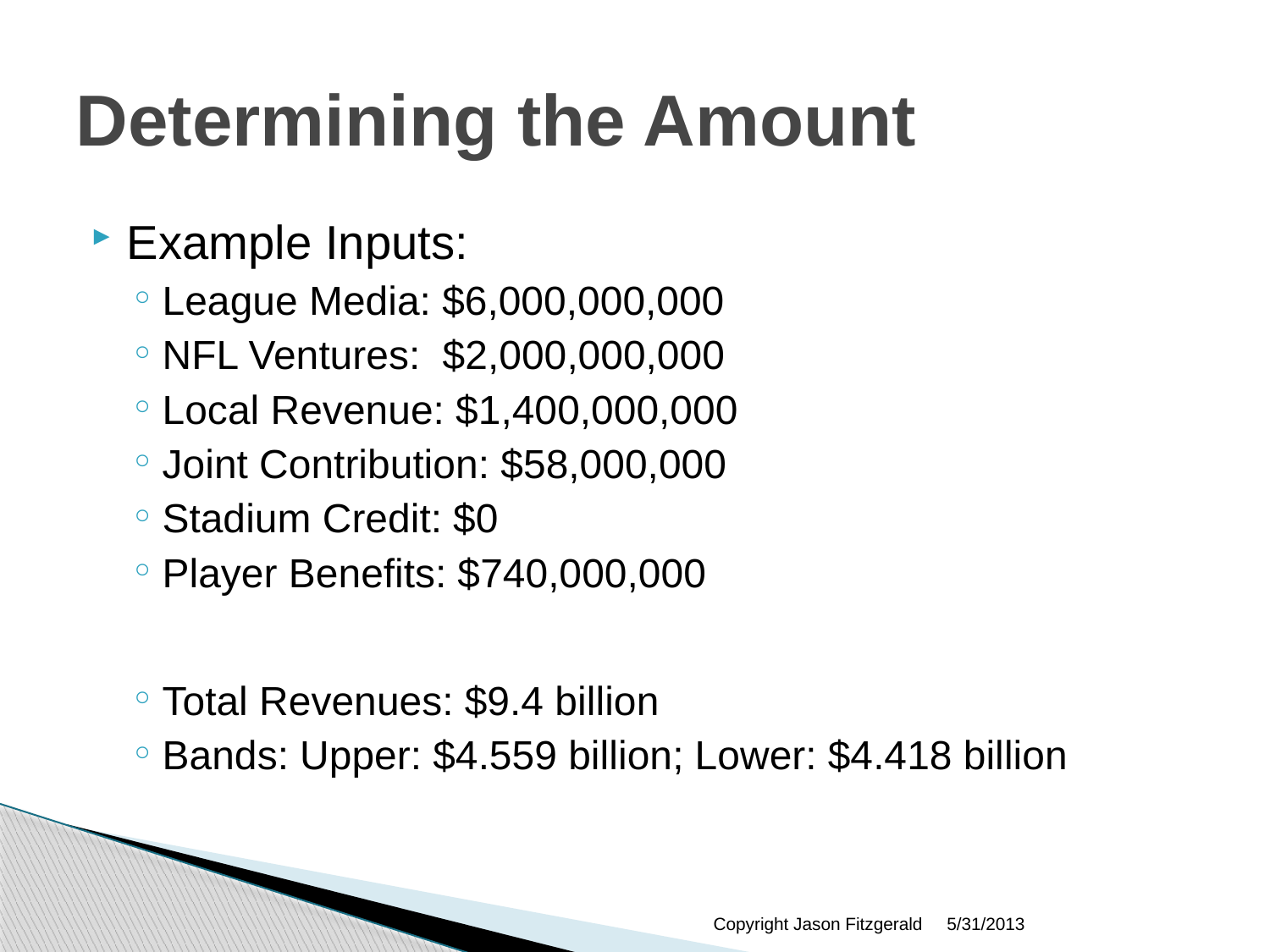

# Determining the Amount
Example Inputs:
League Media: $6,000,000,000
NFL Ventures:  $2,000,000,000
Local Revenue: $1,400,000,000
Joint Contribution: $58,000,000
Stadium Credit: $0
Player Benefits: $740,000,000

Total Revenues: $9.4 billion
Bands: Upper: $4.559 billion; Lower: $4.418 billion

Copyright Jason Fitzgerald
5/31/2013